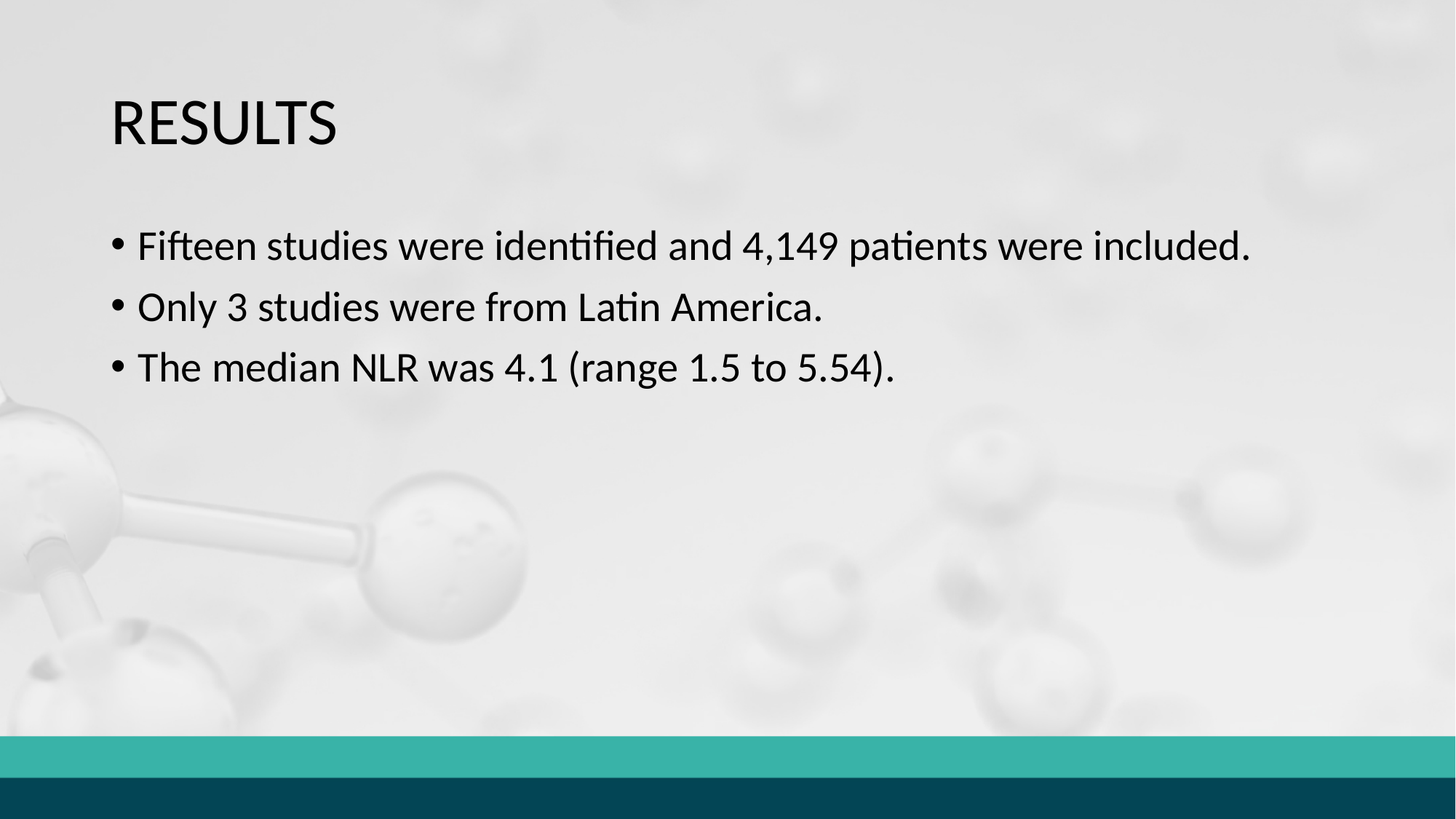

# RESULTS
Fifteen studies were identified and 4,149 patients were included.
Only 3 studies were from Latin America.
The median NLR was 4.1 (range 1.5 to 5.54).